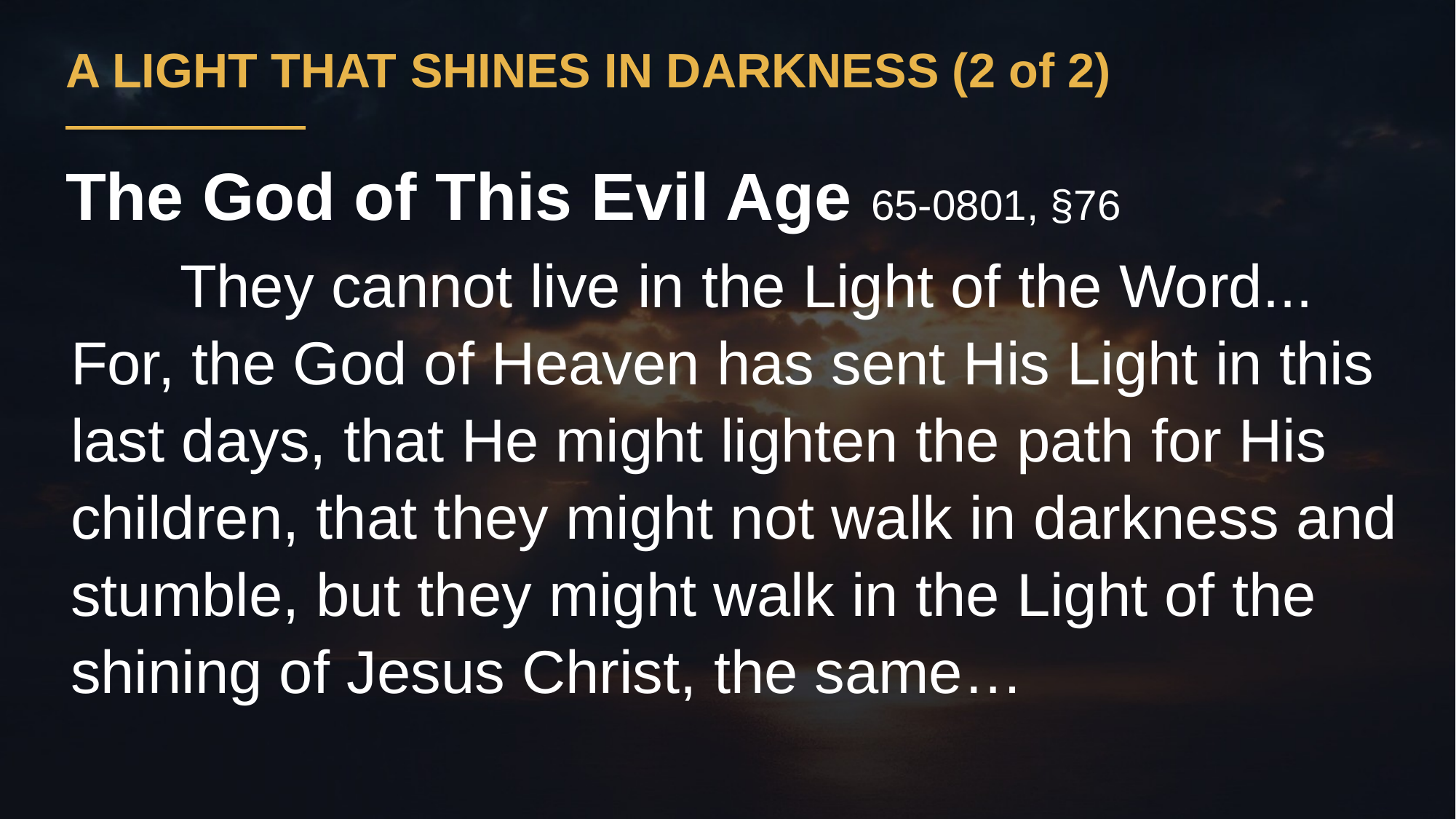

A LIGHT THAT SHINES IN DARKNESS (2 of 2)
The God of This Evil Age 65-0801, §76
	They cannot live in the Light of the Word... For, the God of Heaven has sent His Light in this last days, that He might lighten the path for His children, that they might not walk in darkness and stumble, but they might walk in the Light of the shining of Jesus Christ, the same…